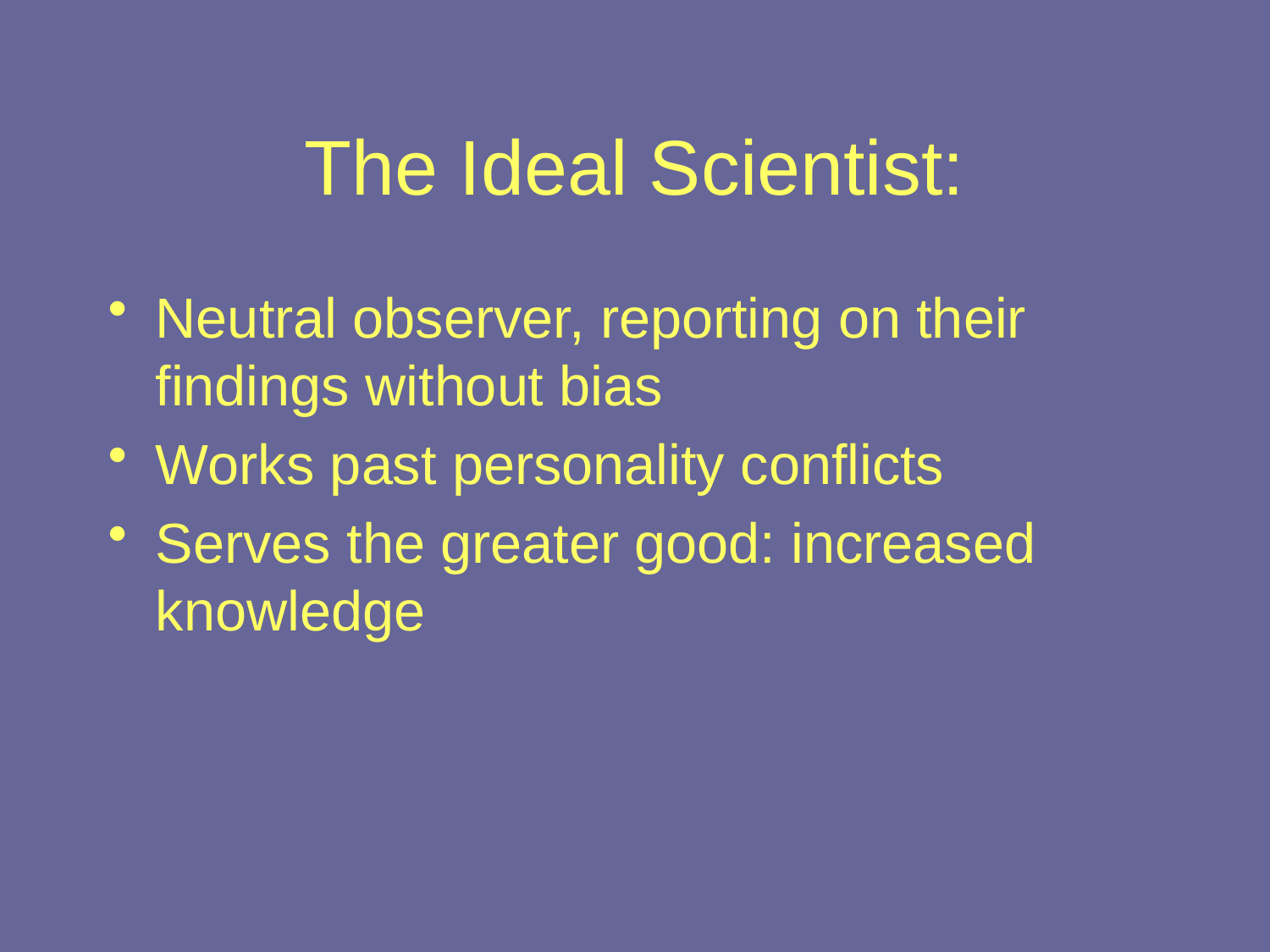

# The Ideal Scientist:
Neutral observer, reporting on their findings without bias
Works past personality conflicts
Serves the greater good: increased knowledge